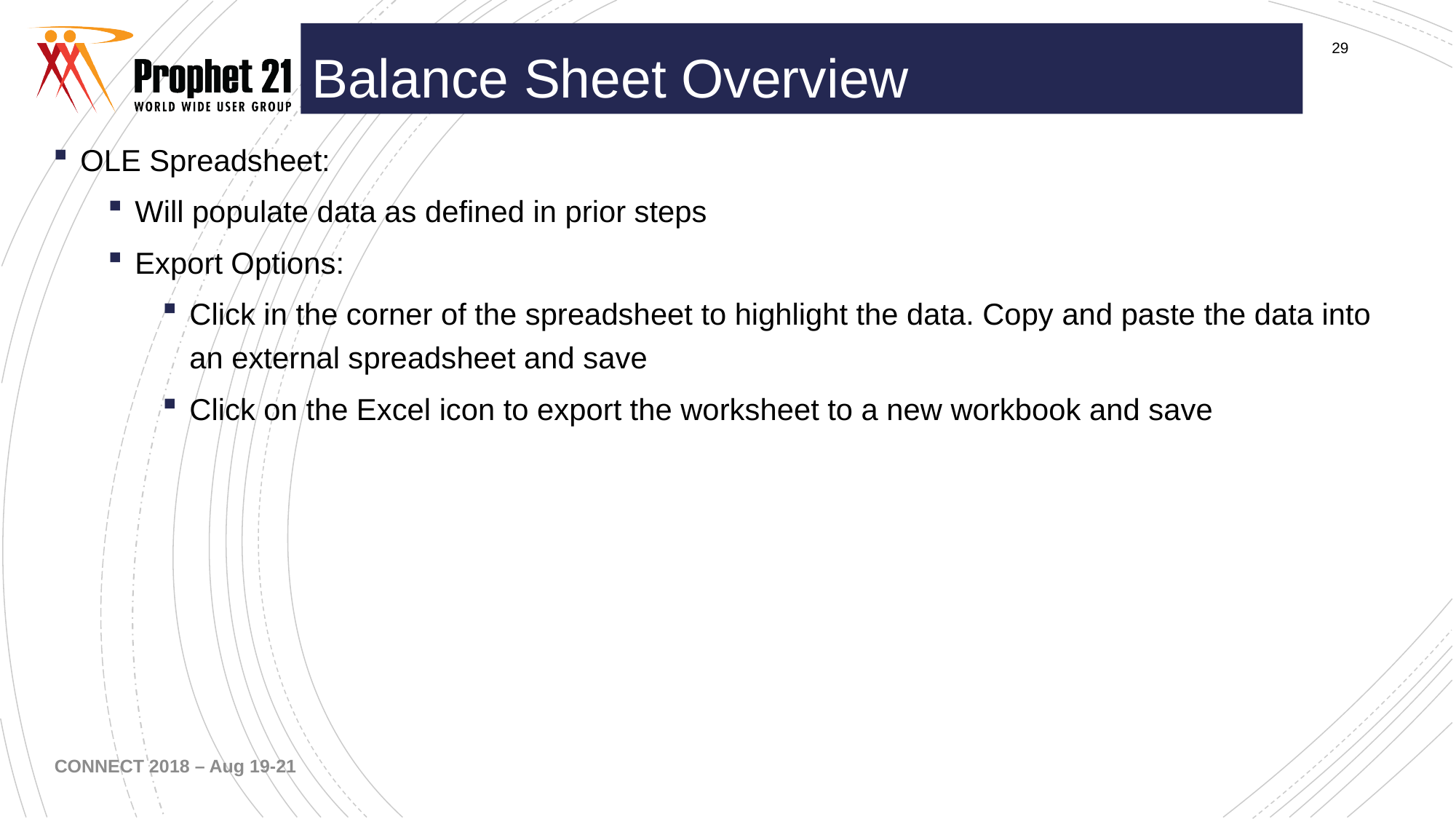

Balance Sheet Overview
OLE Spreadsheet:
Will populate data as defined in prior steps
Export Options:
Click in the corner of the spreadsheet to highlight the data. Copy and paste the data into an external spreadsheet and save
Click on the Excel icon to export the worksheet to a new workbook and save